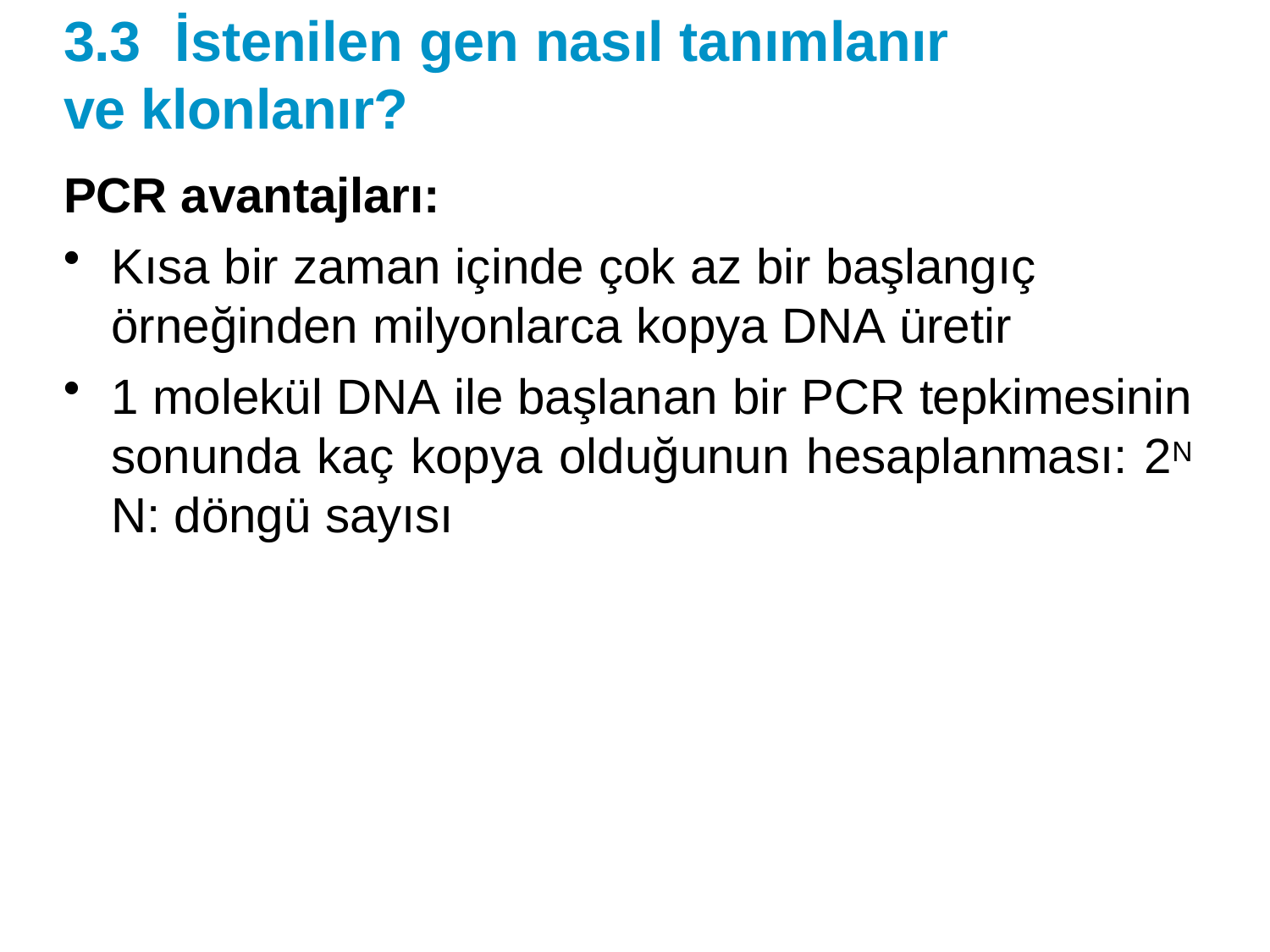

# 3.3	İstenilen gen nasıl tanımlanır ve klonlanır?
PCR avantajları:
Kısa bir zaman içinde çok az bir başlangıç örneğinden milyonlarca kopya DNA üretir
1 molekül DNA ile başlanan bir PCR tepkimesinin sonunda kaç kopya olduğunun hesaplanması: 2N N: döngü sayısı